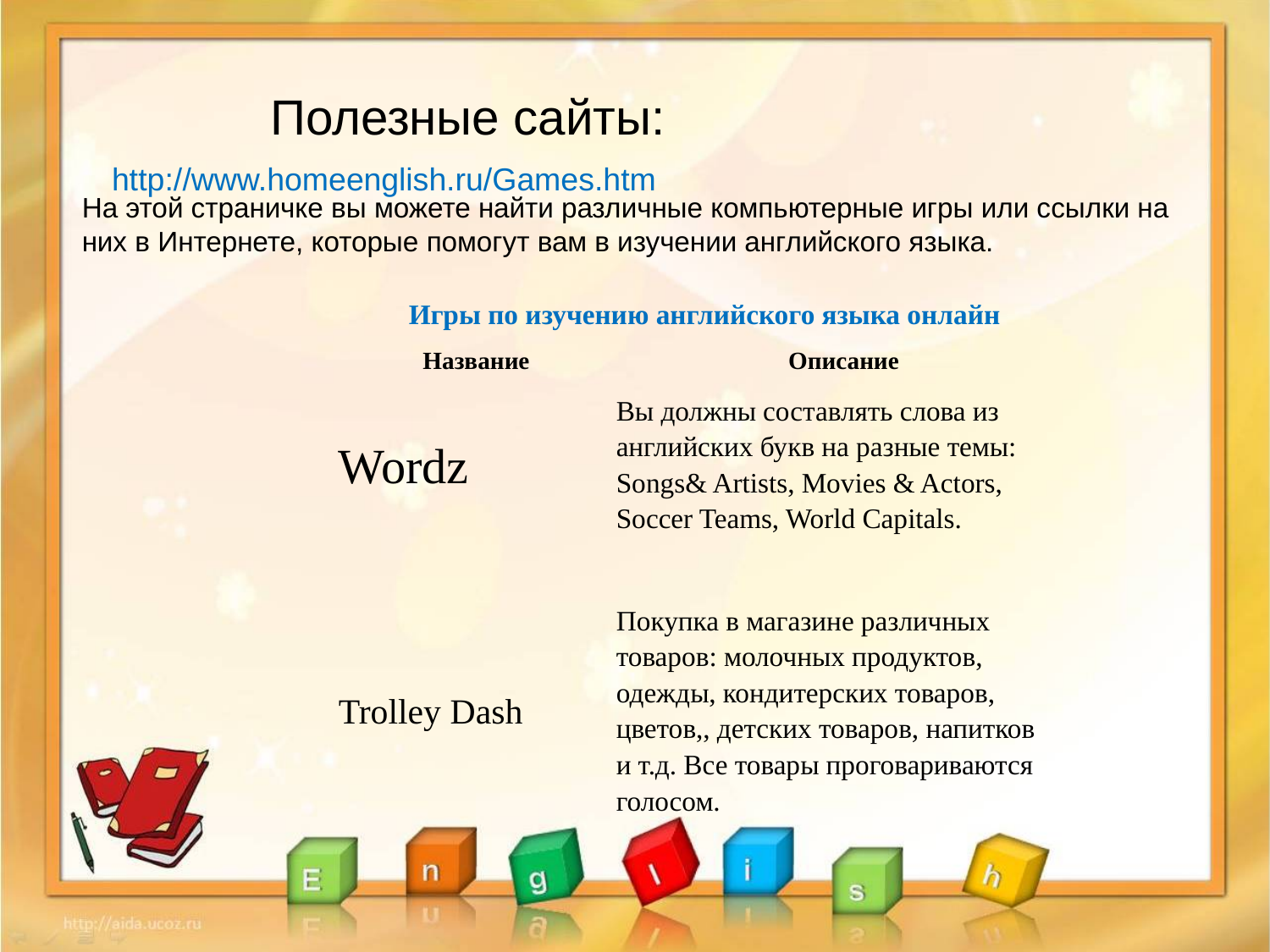

Полезные сайты:
http://www.homeenglish.ru/Games.htm
На этой страничке вы можете найти различные компьютерные игры или ссылки на них в Интернете, которые помогут вам в изучении английского языка.
| Игры по изучению английского языка онлайн |  |  |
| --- | --- | --- |
| Название | Описание |  |
| Wordz | Вы должны составлять слова из английских букв на разные темы: Songs& Artists, Movies & Actors, Soccer Teams, World Capitals. |  |
| Trolley Dash | Покупка в магазине различных товаров: молочных продуктов, одежды, кондитерских товаров, цветов,, детских товаров, напитков и т.д. Все товары проговариваются голосом. |  |
|  |  |  |
|  |  |  |